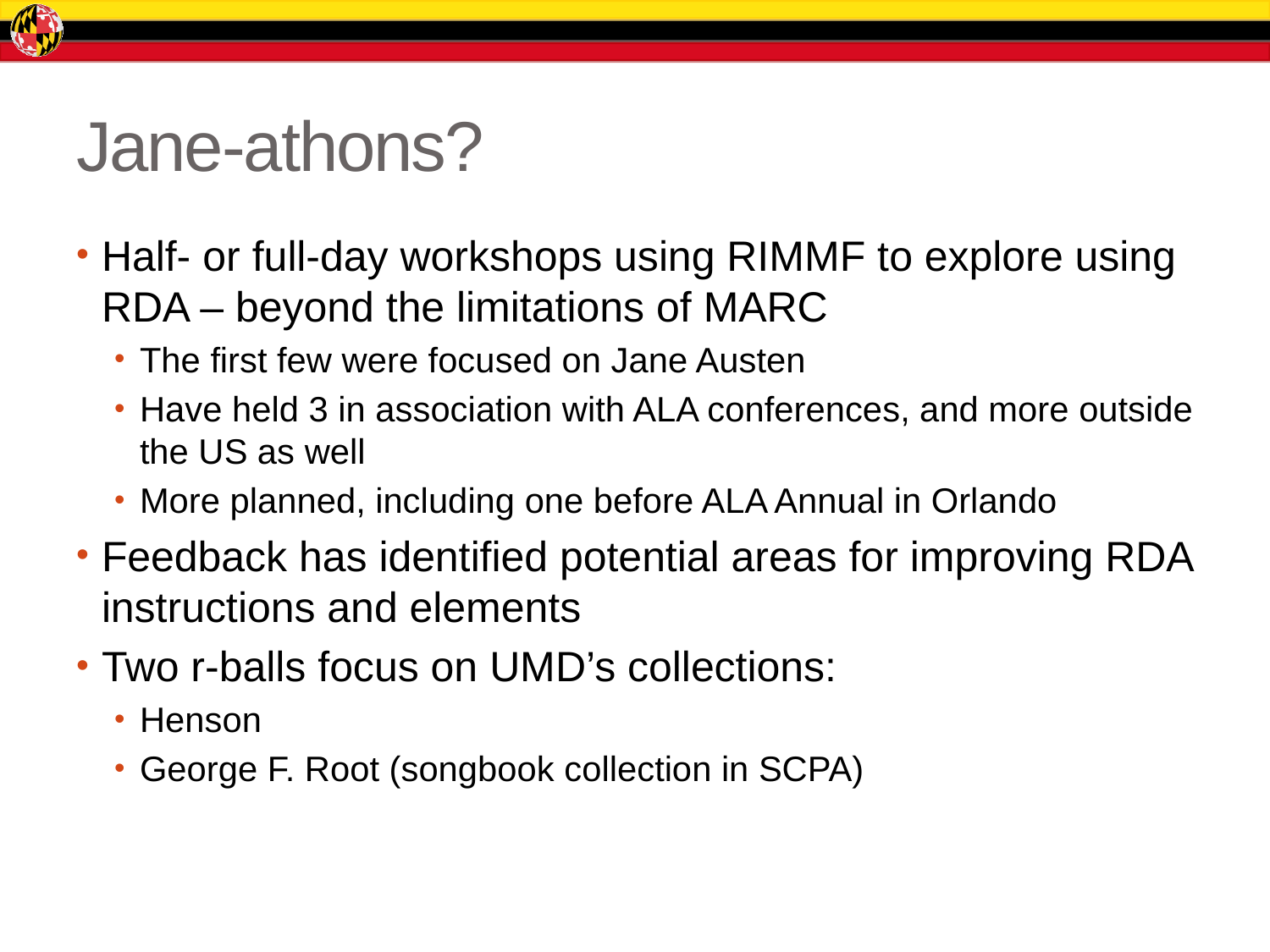

# Jane-athons?
Half- or full-day workshops using RIMMF to explore using RDA – beyond the limitations of MARC
The first few were focused on Jane Austen
Have held 3 in association with ALA conferences, and more outside the US as well
More planned, including one before ALA Annual in Orlando
Feedback has identified potential areas for improving RDA instructions and elements
Two r-balls focus on UMD’s collections:
Henson
George F. Root (songbook collection in SCPA)